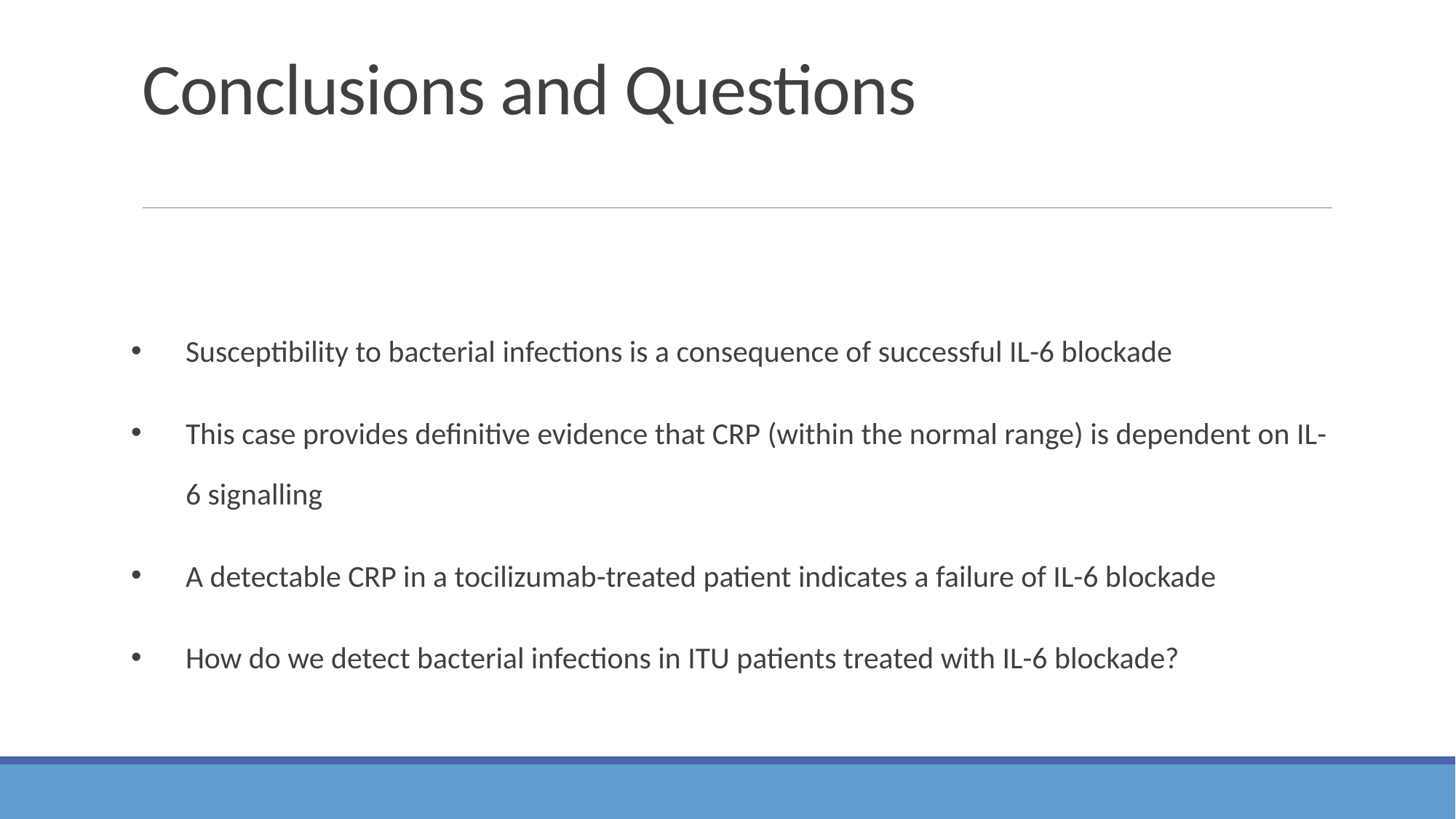

# Conclusions and Questions

Susceptibility to bacterial infections is a consequence of successful IL-6 blockade
This case provides definitive evidence that CRP (within the normal range) is dependent on IL-6 signalling
A detectable CRP in a tocilizumab-treated patient indicates a failure of IL-6 blockade
How do we detect bacterial infections in ITU patients treated with IL-6 blockade?